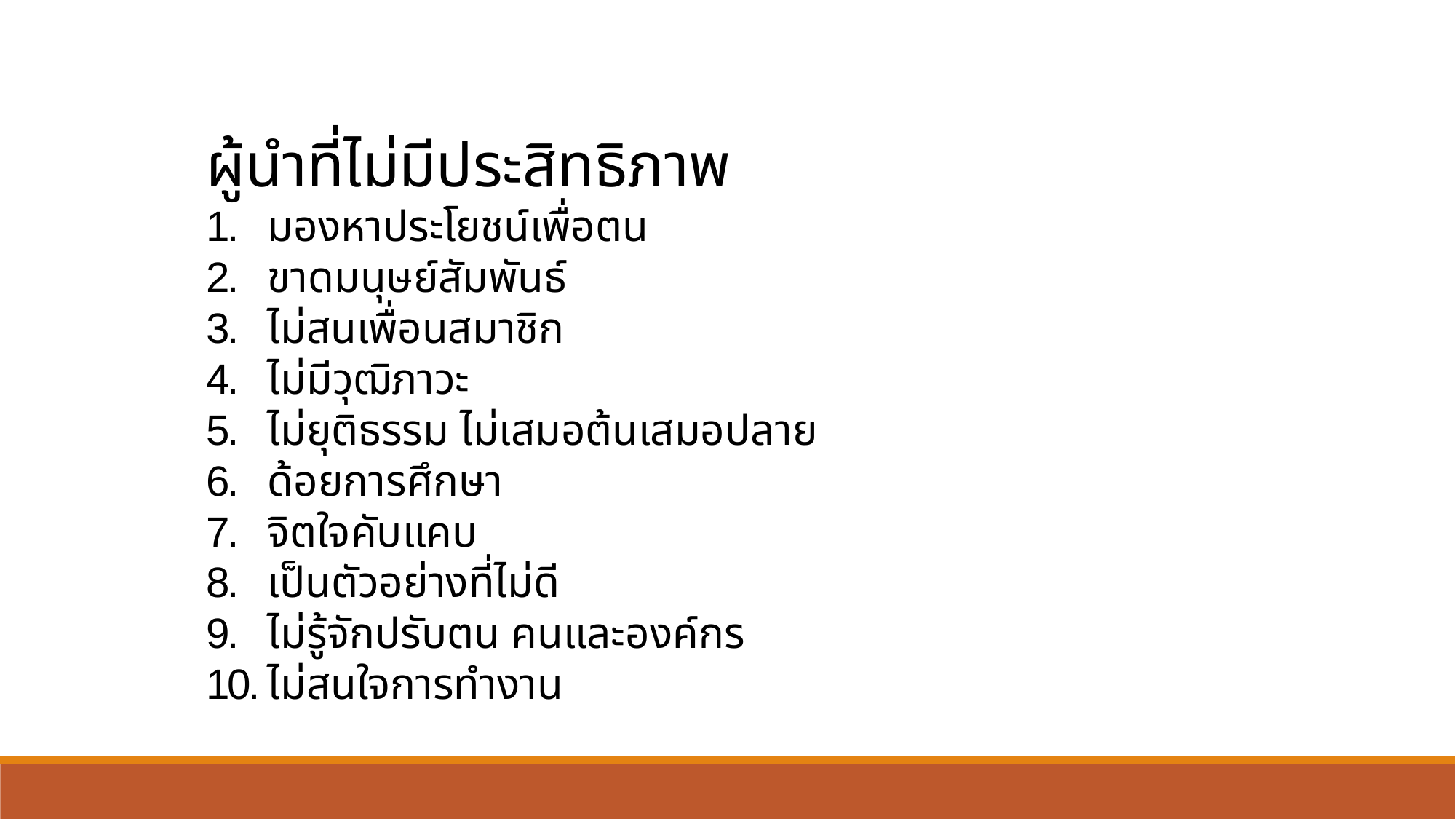

ผู้นำที่ไม่มีประสิทธิภาพ
มองหาประโยชน์เพื่อตน
ขาดมนุษย์สัมพันธ์
ไม่สนเพื่อนสมาชิก
ไม่มีวุฒิภาวะ
ไม่ยุติธรรม ไม่เสมอต้นเสมอปลาย
ด้อยการศึกษา
จิตใจคับแคบ
เป็นตัวอย่างที่ไม่ดี
ไม่รู้จักปรับตน คนและองค์กร
ไม่สนใจการทำงาน